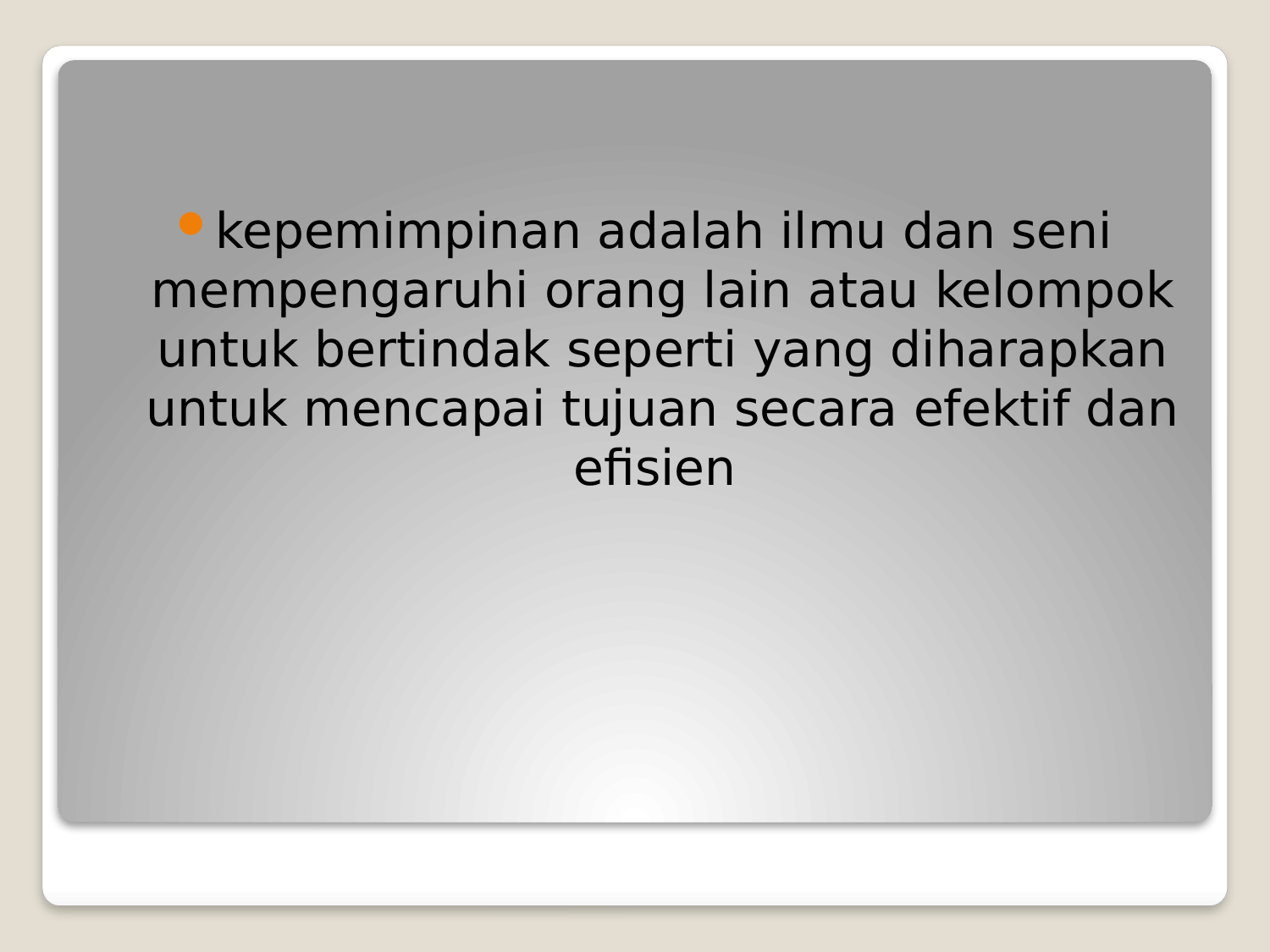

kepemimpinan adalah ilmu dan seni mempengaruhi orang lain atau kelompok untuk bertindak seperti yang diharapkan untuk mencapai tujuan secara efektif dan efisien
#